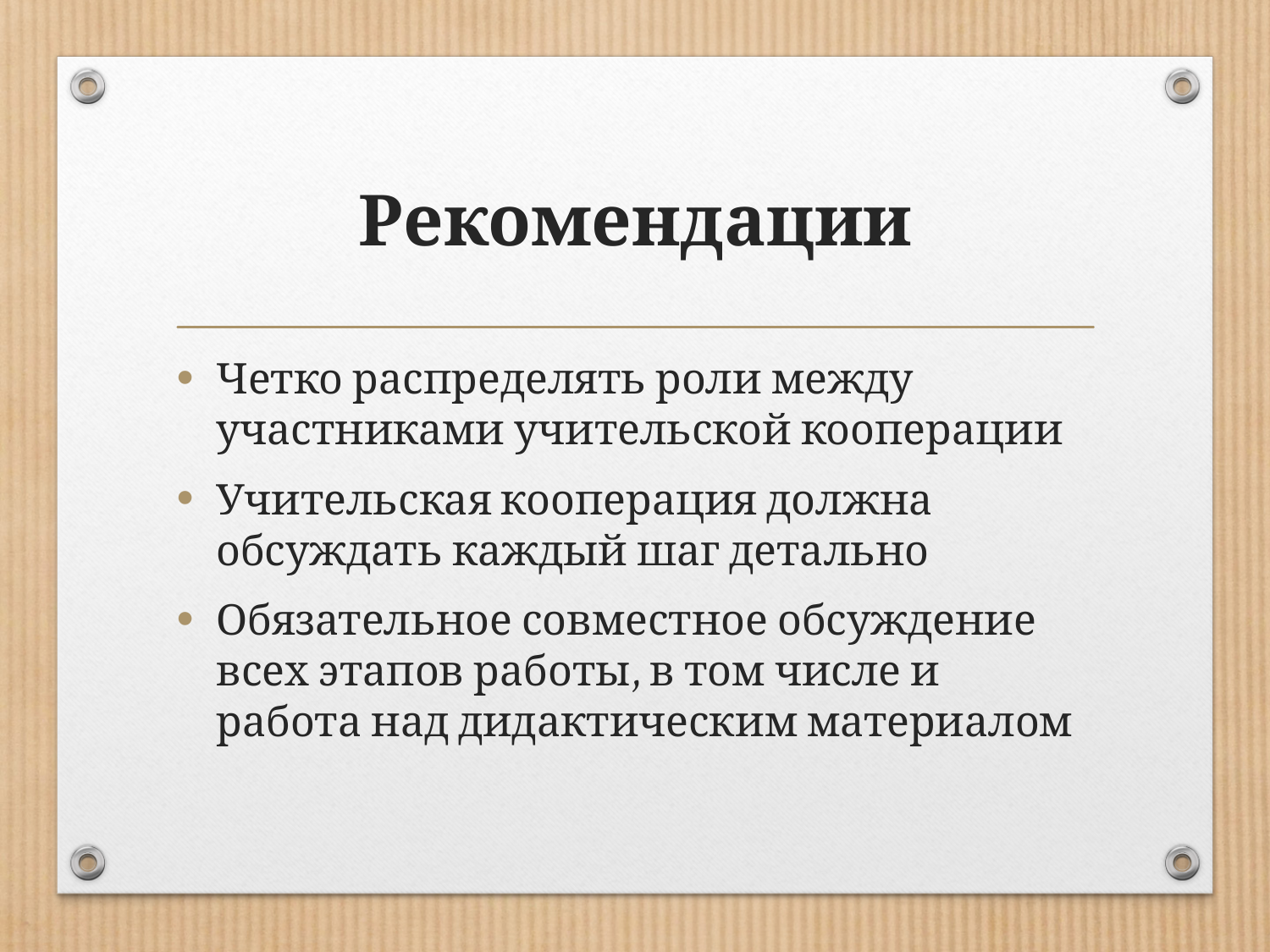

# Рекомендации
Четко распределять роли между участниками учительской кооперации
Учительская кооперация должна обсуждать каждый шаг детально
Обязательное совместное обсуждение всех этапов работы, в том числе и работа над дидактическим материалом